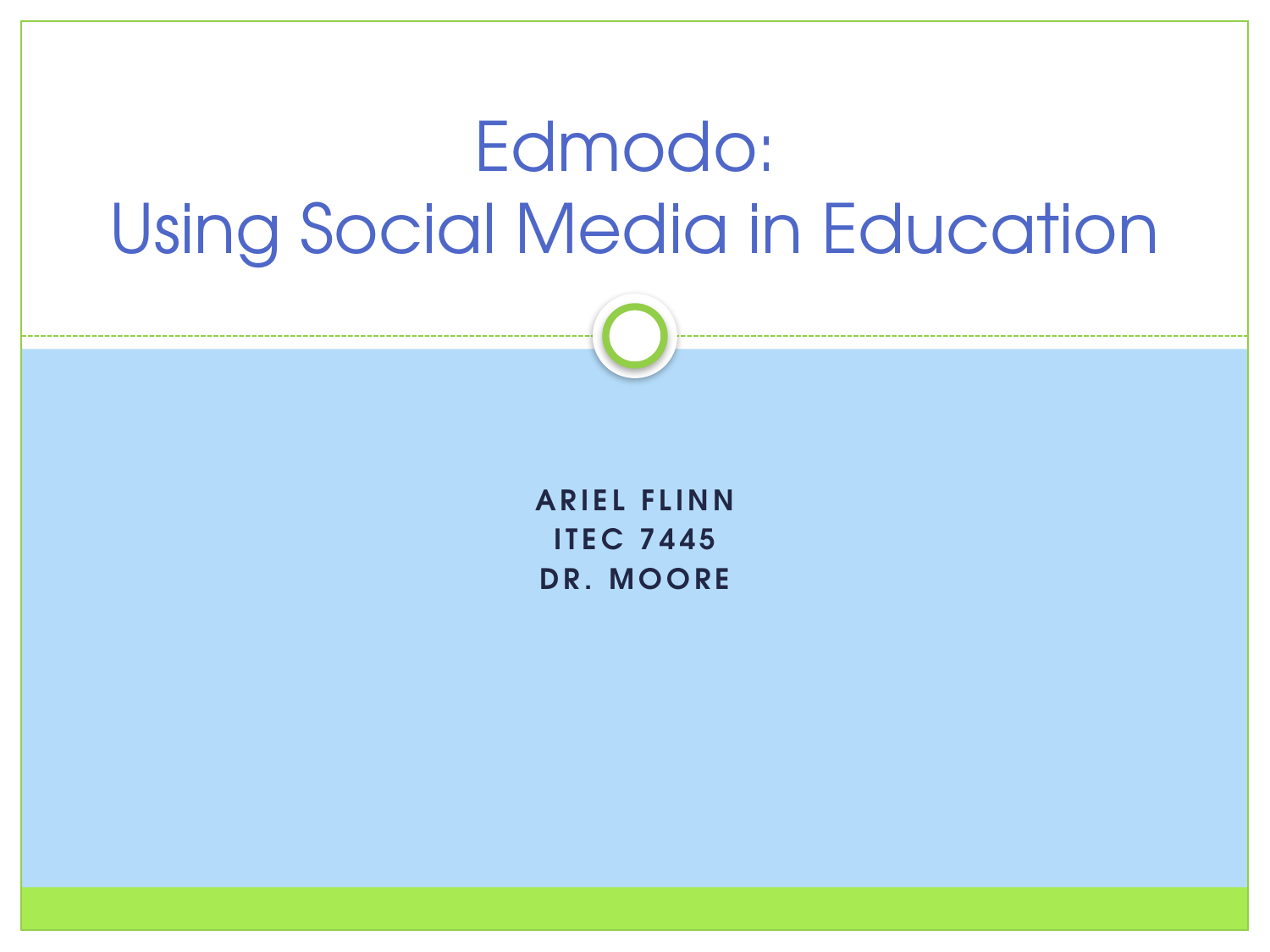

# Edmodo: Using Social Media in Education
Ariel Flinn
ITEC 7445
Dr. Moore